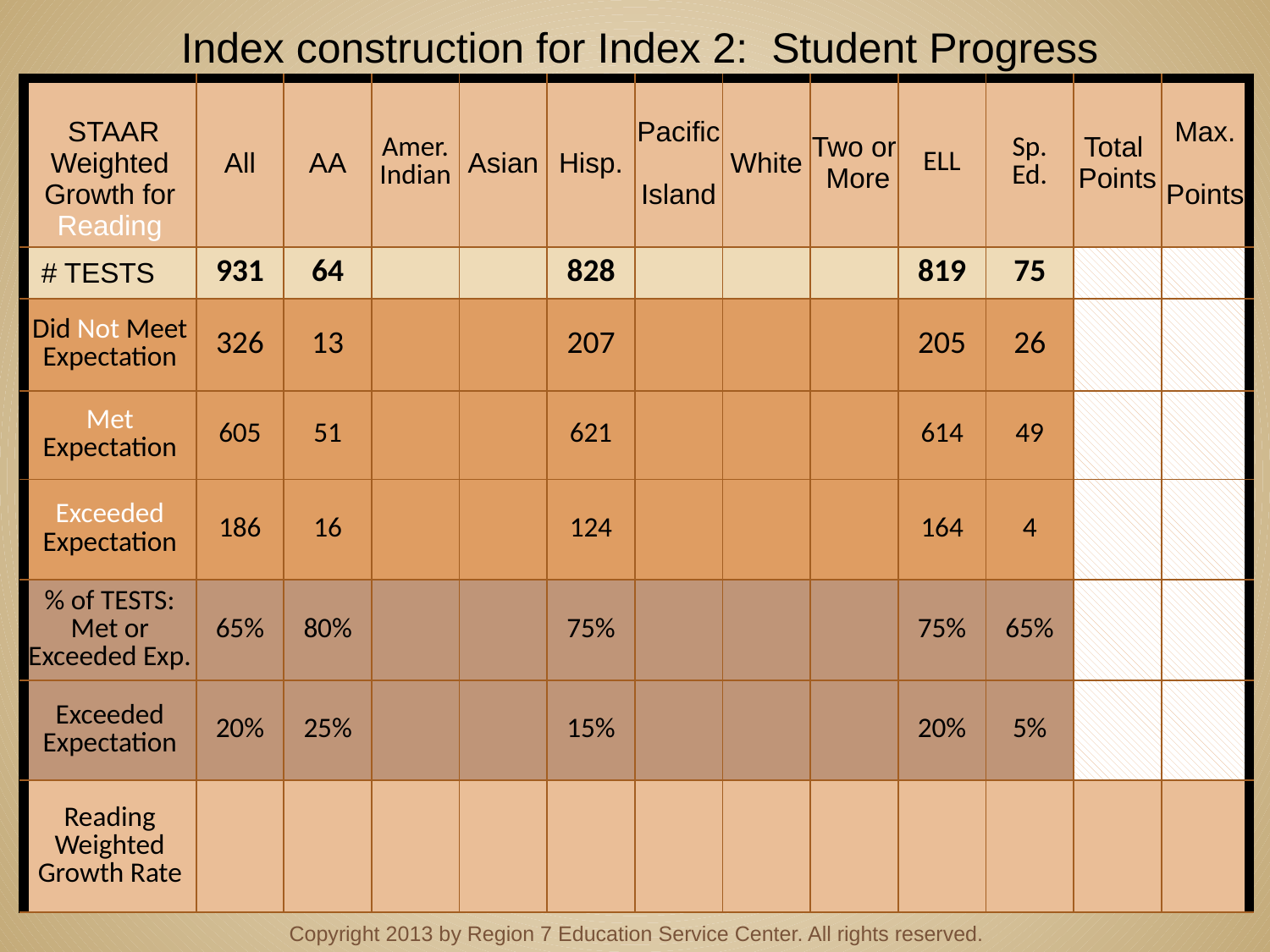

Index construction for Index 2:  Student Progress
| STAAR Weighted Growth for Reading | All | AA | Amer. Indian | Asian | Hisp. | Pacific Island | White | Two or More | ELL | Sp. Ed. | Total Points | Max. Points |
| --- | --- | --- | --- | --- | --- | --- | --- | --- | --- | --- | --- | --- |
| # TESTS | 931 | 64 |  |  | 828 |  |  |  | 819 | 75 |  |  |
| Did Not Meet Expectation | 326 | 13 |  |  | 207 |  |  |  | 205 | 26 |  |  |
| Met Expectation | 605 | 51 |  |  | 621 |  |  |  | 614 | 49 |  |  |
| Exceeded Expectation | 186 | 16 |  |  | 124 |  |  |  | 164 | 4 |  |  |
| % of TESTS: Met or Exceeded Exp. | 65% | 80% |  |  | 75% |  |  |  | 75% | 65% |  |  |
| Exceeded Expectation | 20% | 25% |  |  | 15% |  |  |  | 20% | 5% |  |  |
| Reading Weighted Growth Rate |  |  |  |  |  |  |  |  |  |  |  |  |
Copyright 2013 by Region 7 Education Service Center. All rights reserved.